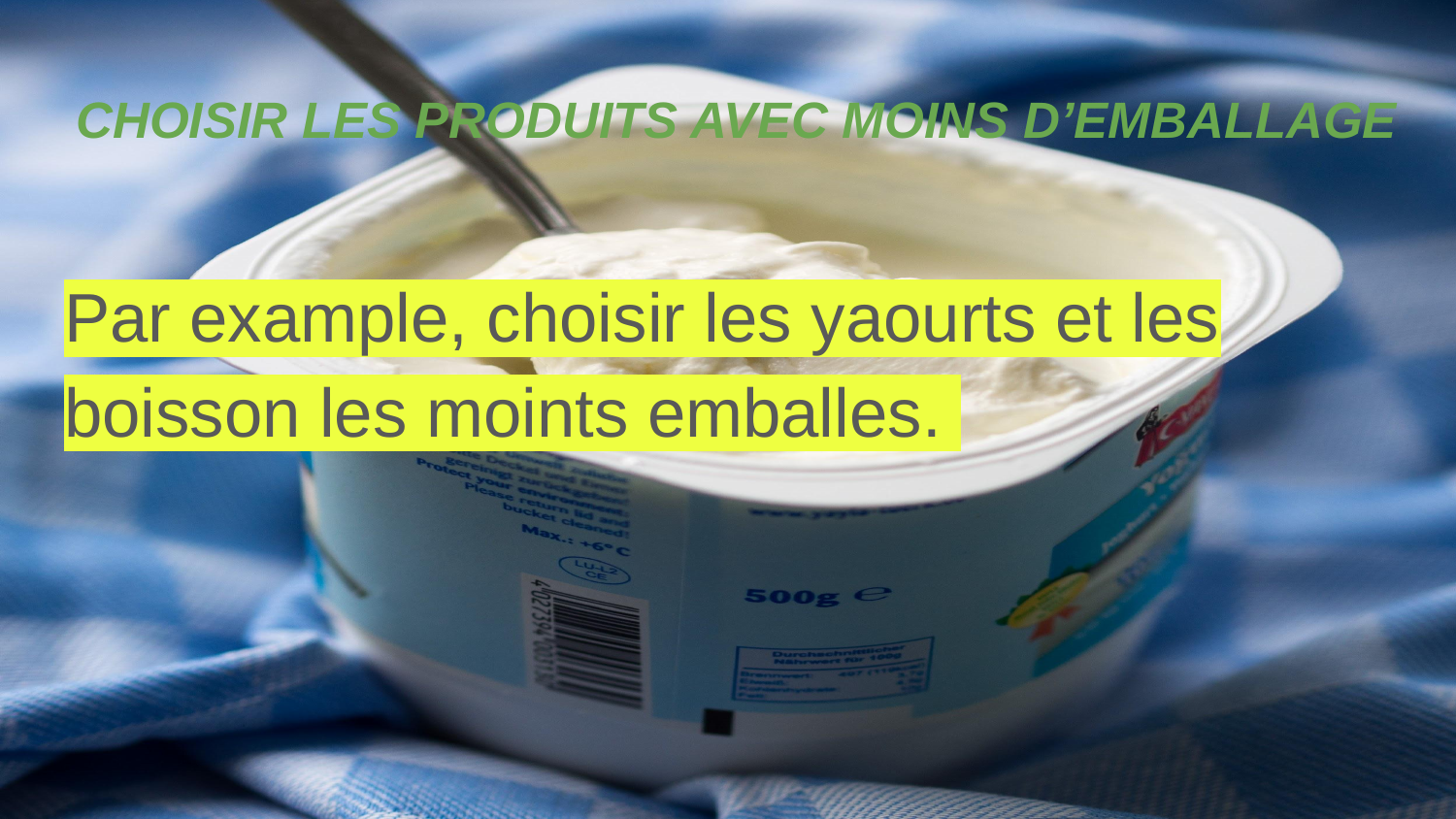

# CHOISIR LES PRODUITS AVEC MOINS D’EMBALLAGE
Par example, choisir les yaourts et les boisson les moints emballes.